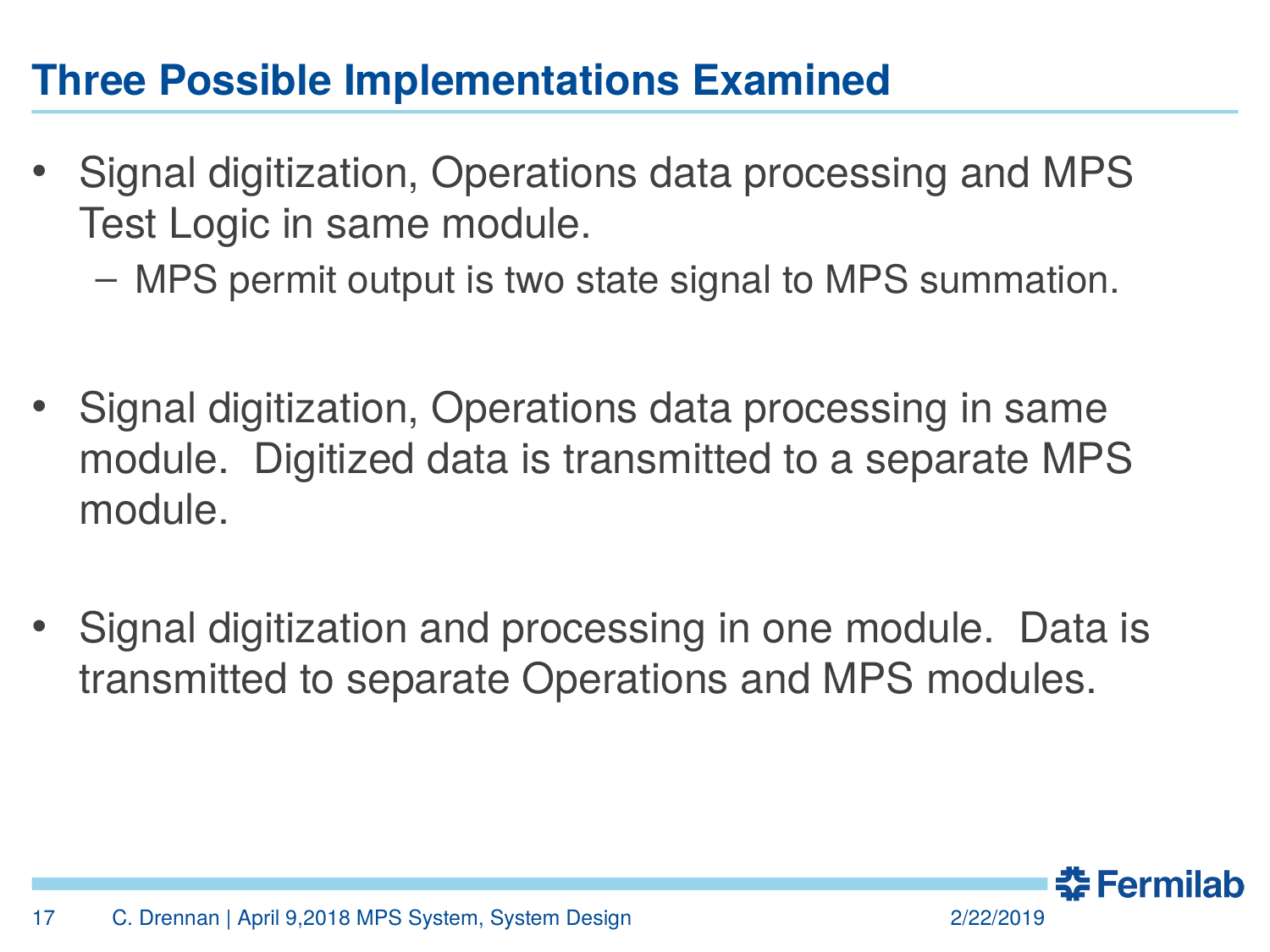

# Three Possible Implementations Examined
Signal digitization, Operations data processing and MPS Test Logic in same module.
MPS permit output is two state signal to MPS summation.

Signal digitization, Operations data processing in same module.  Digitized data is transmitted to a separate MPS module.

Signal digitization and processing in one module.  Data is transmitted to separate Operations and MPS modules.
17
C. Drennan | April 9,2018 MPS System, System Design
2/22/2019